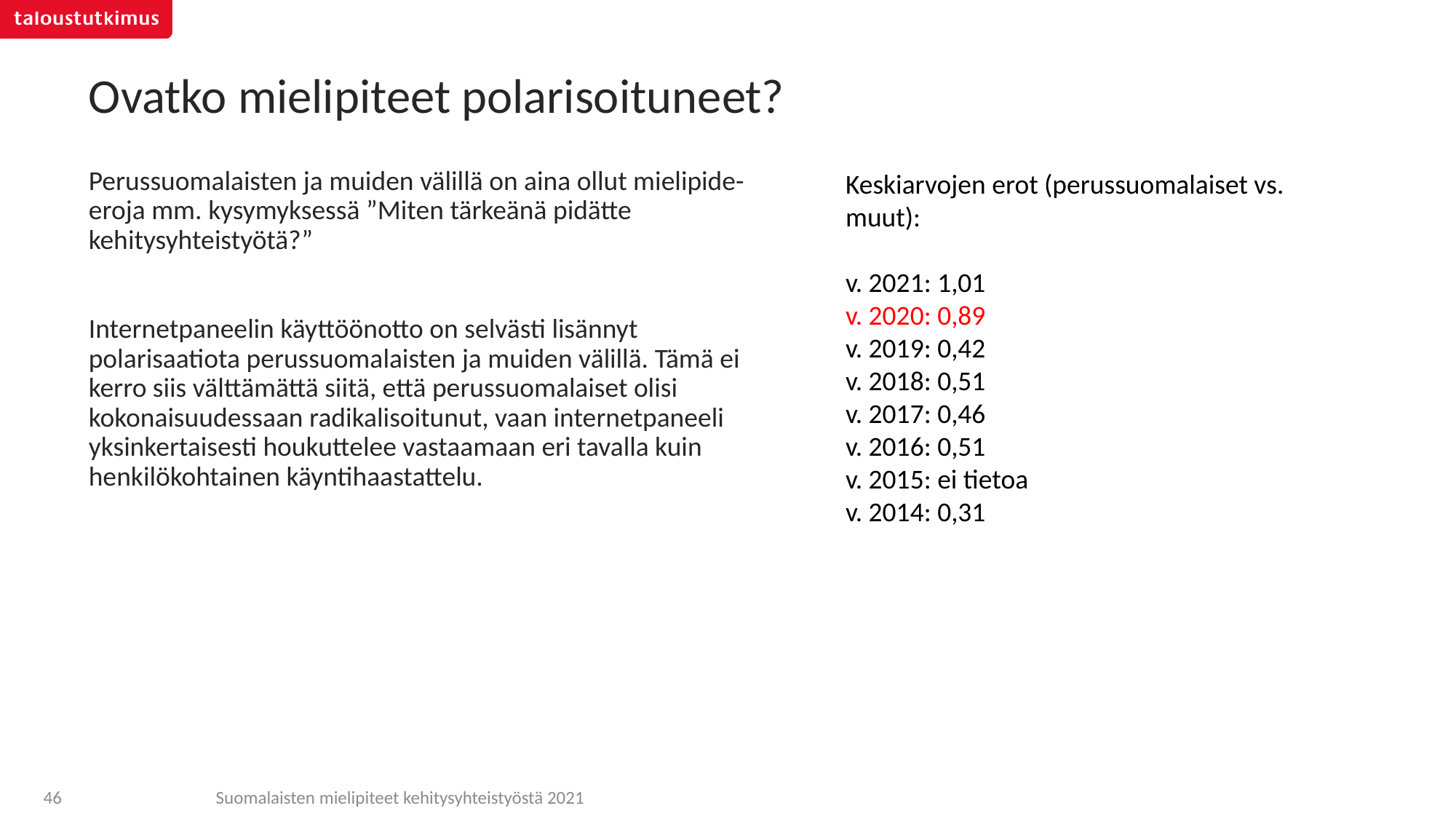

# Ovatko mielipiteet polarisoituneet?
Perussuomalaisten ja muiden välillä on aina ollut mielipide-eroja mm. kysymyksessä ”Miten tärkeänä pidätte kehitysyhteistyötä?”

Internetpaneelin käyttöönotto on selvästi lisännyt polarisaatiota perussuomalaisten ja muiden välillä. Tämä ei kerro siis välttämättä siitä, että perussuomalaiset olisi kokonaisuudessaan radikalisoitunut, vaan internetpaneeli yksinkertaisesti houkuttelee vastaamaan eri tavalla kuin henkilökohtainen käyntihaastattelu.
Keskiarvojen erot (perussuomalaiset vs. muut):

v. 2021: 1,01
v. 2020: 0,89
v. 2019: 0,42
v. 2018: 0,51
v. 2017: 0,46
v. 2016: 0,51
v. 2015: ei tietoa
v. 2014: 0,31

Suomalaisten mielipiteet kehitysyhteistyöstä 2021
46